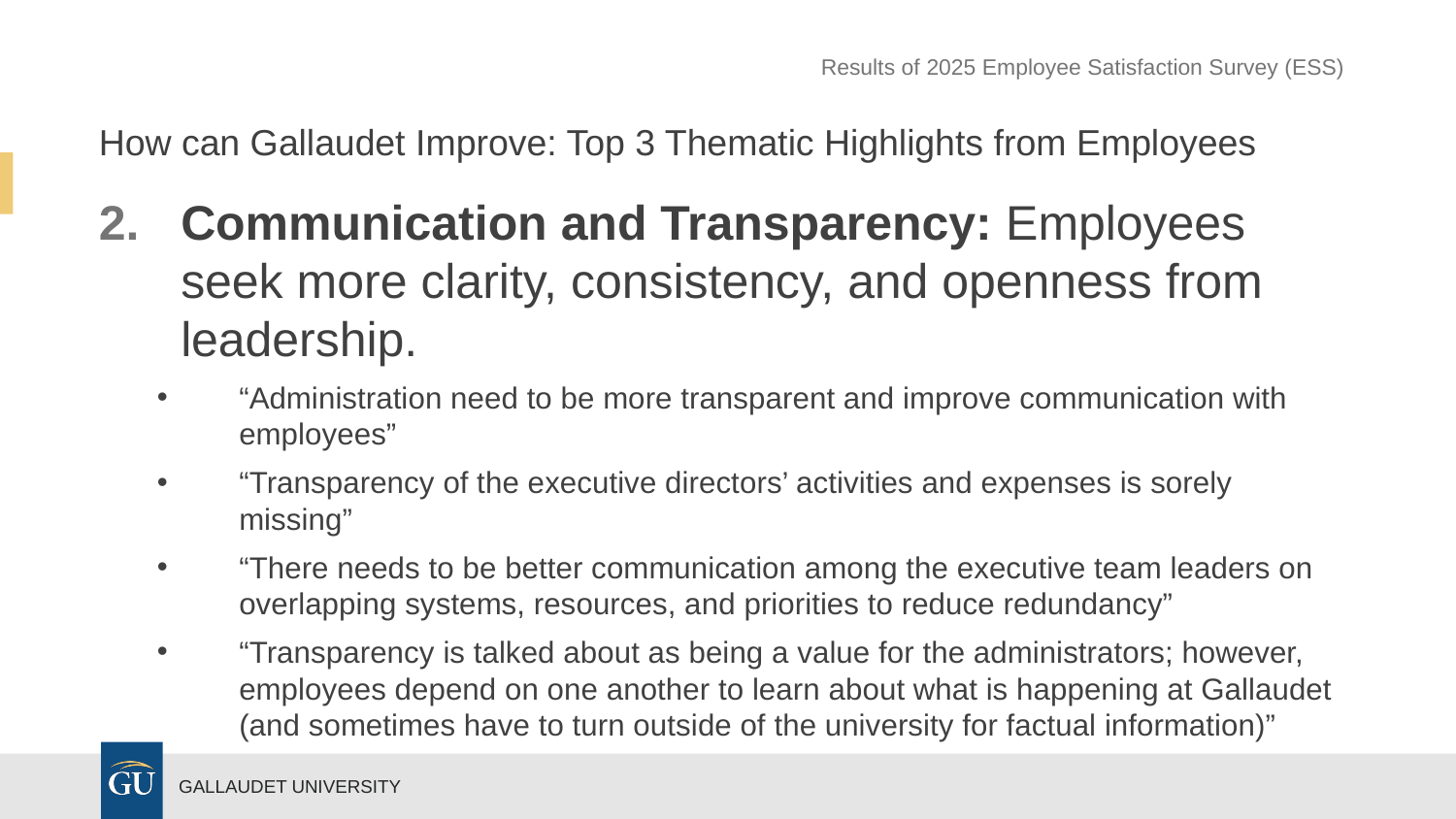

Results of 2025 Employee Satisfaction Survey (ESS)
How can Gallaudet Improve: Top 3 Thematic Highlights from Employees

Communication and Transparency: Employees seek more clarity, consistency, and openness from leadership.
“Administration need to be more transparent and improve communication with employees”
“Transparency of the executive directors’ activities and expenses is sorely missing”
“There needs to be better communication among the executive team leaders on overlapping systems, resources, and priorities to reduce redundancy”
“Transparency is talked about as being a value for the administrators; however, employees depend on one another to learn about what is happening at Gallaudet (and sometimes have to turn outside of the university for factual information)”